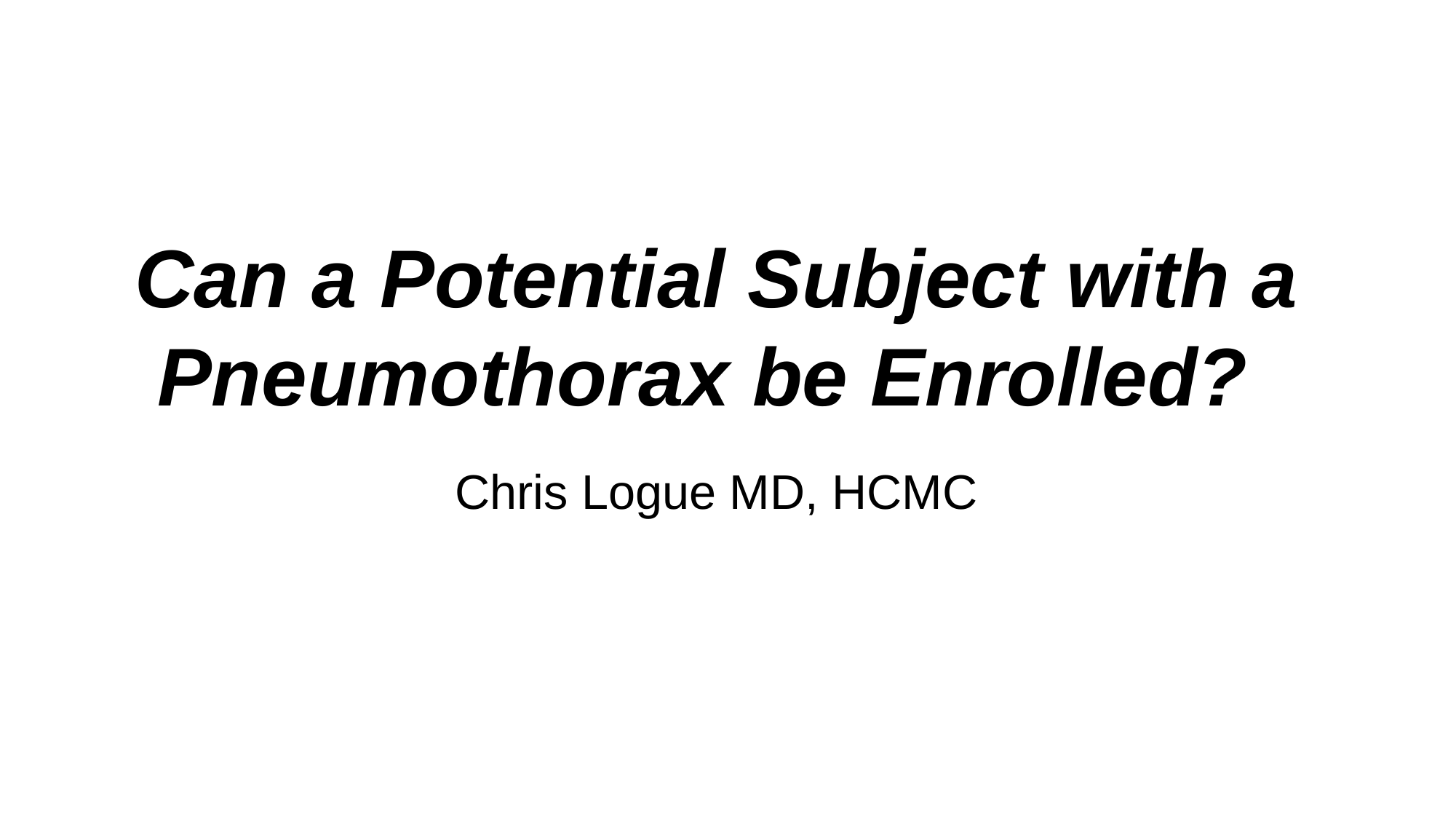

Can a Potential Subject with a
 Pneumothorax be Enrolled?
Chris Logue MD, HCMC